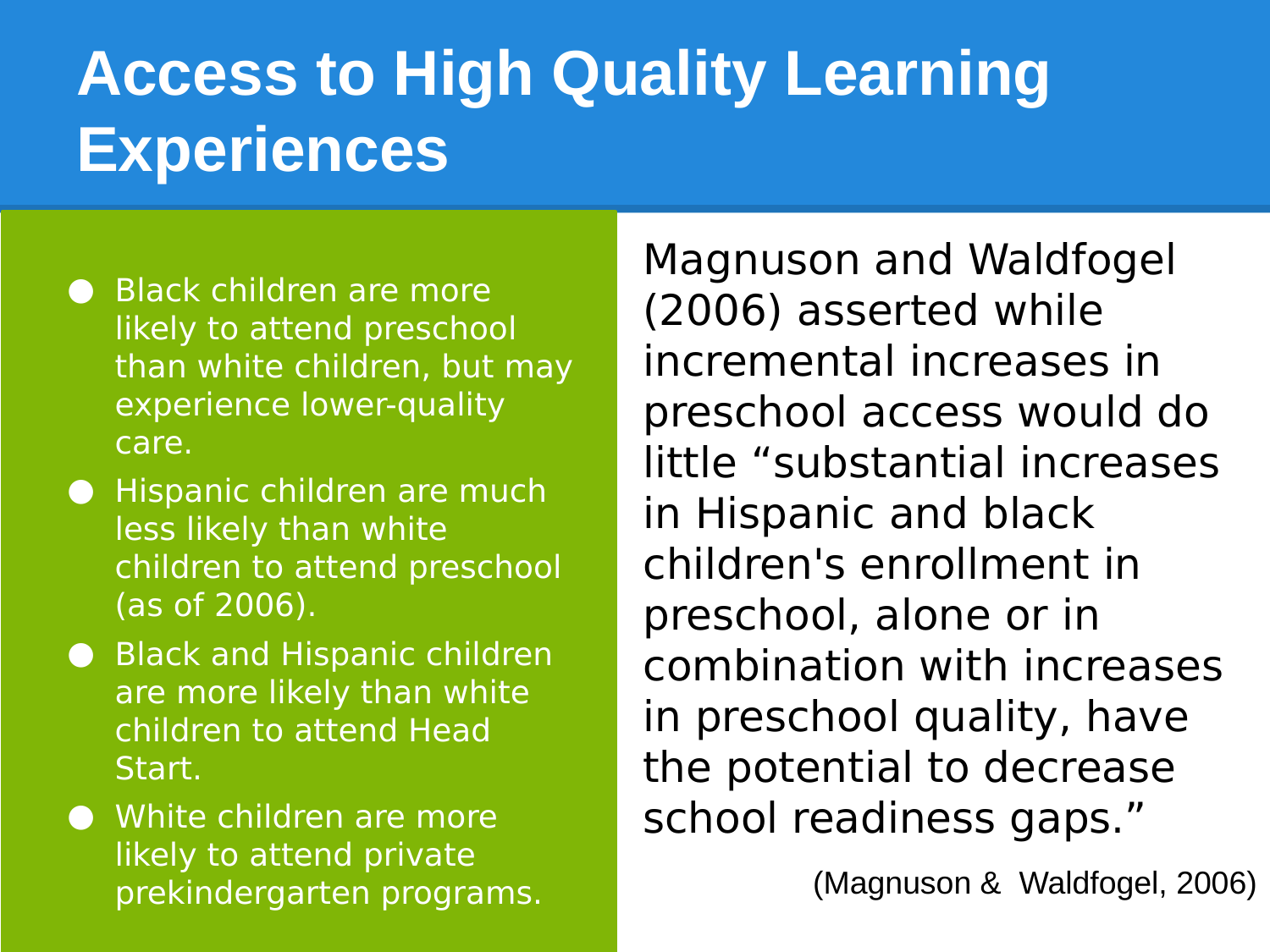

# Access to High Quality Learning Experiences

Magnuson and Waldfogel (2006) asserted while incremental increases in preschool access would do little “substantial increases in Hispanic and black children's enrollment in preschool, alone or in combination with increases in preschool quality, have the potential to decrease school readiness gaps.”

(Magnuson &  Waldfogel, 2006)
Black children are more likely to attend preschool than white children, but may experience lower-quality care.
Hispanic children are much less likely than white children to attend preschool (as of 2006).
Black and Hispanic children are more likely than white children to attend Head Start.
White children are more likely to attend private prekindergarten programs.